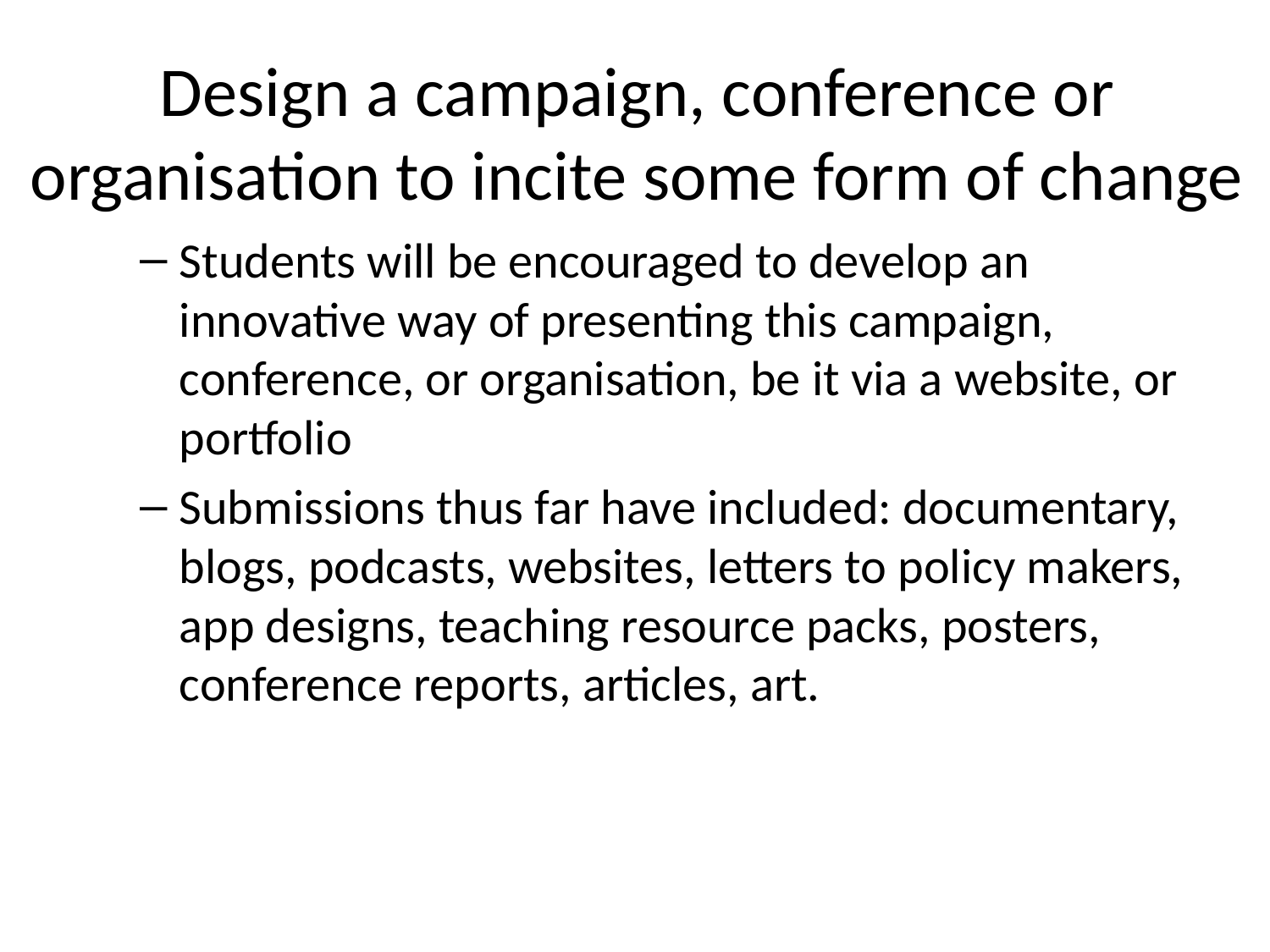

# Design a campaign, conference or organisation to incite some form of change
Students will be encouraged to develop an innovative way of presenting this campaign, conference, or organisation, be it via a website, or portfolio
Submissions thus far have included: documentary, blogs, podcasts, websites, letters to policy makers, app designs, teaching resource packs, posters, conference reports, articles, art.